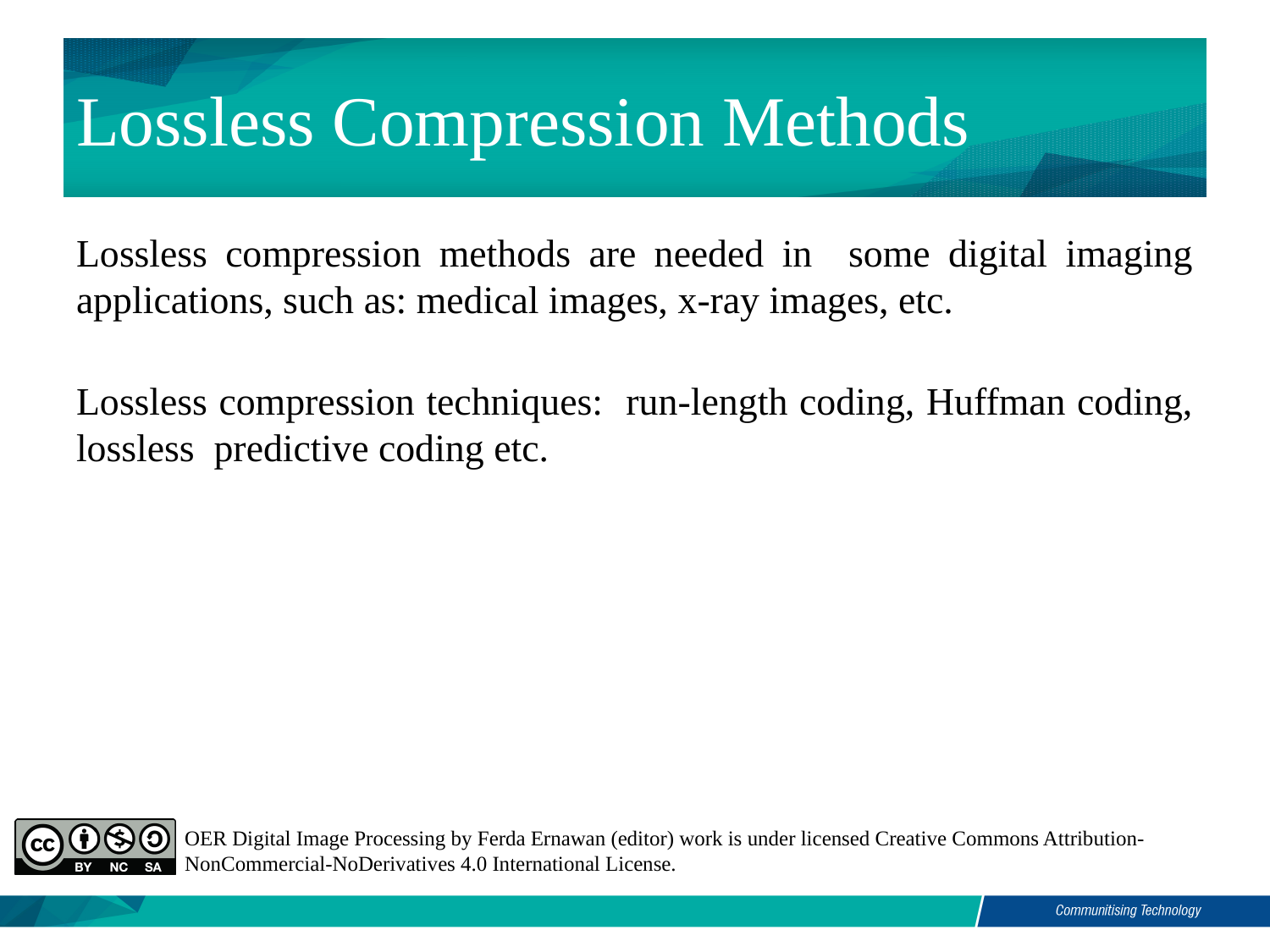

# Lossless Compression Methods
Lossless compression methods are needed in  some digital imaging applications, such as: medical images, x-ray images, etc.

Lossless compression techniques:  run-length coding, Huffman coding, lossless  predictive coding etc.